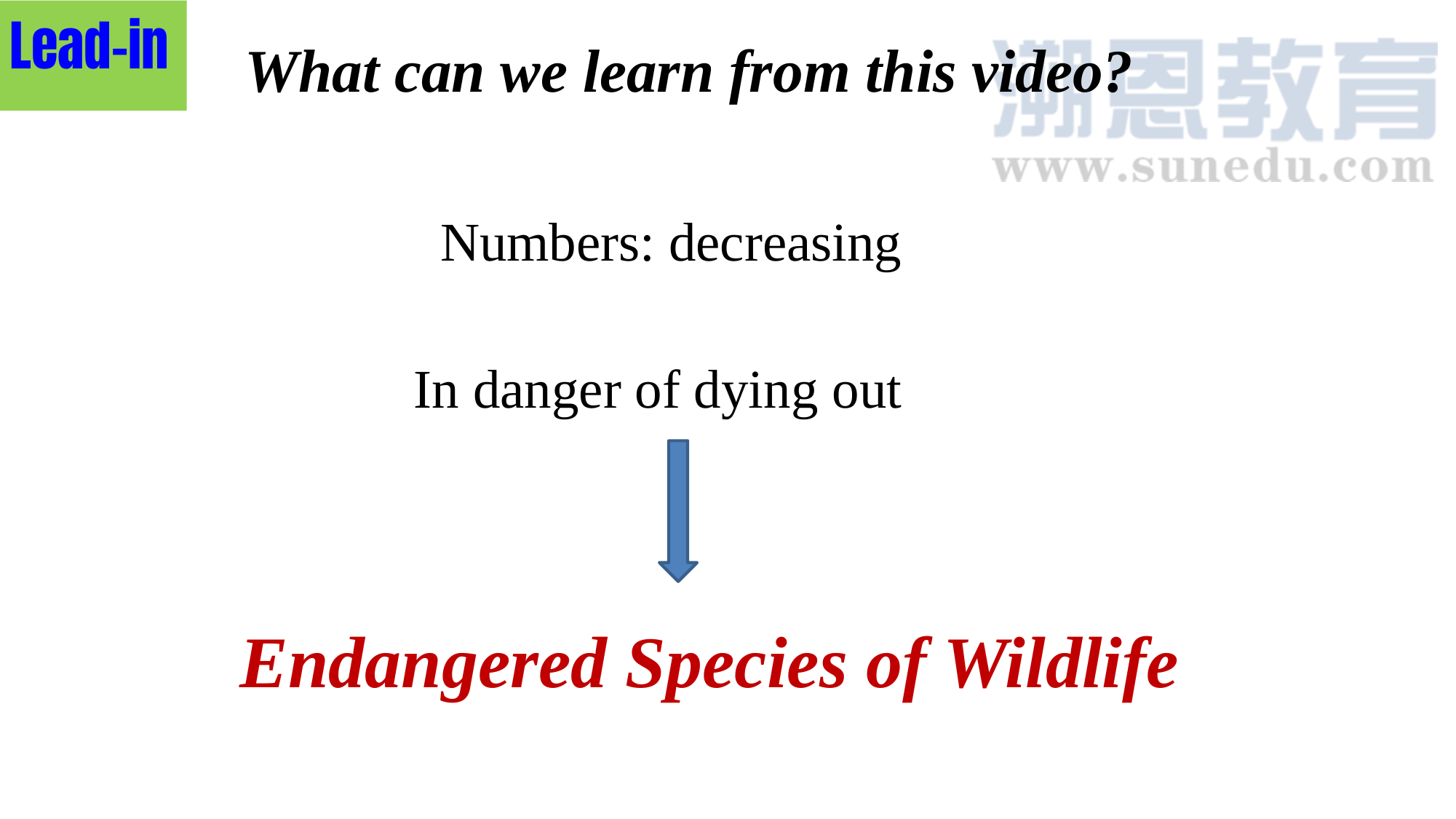

Lead-in
What can we learn from this video?
Numbers: decreasing
In danger of dying out

Endangered Species of Wildlife